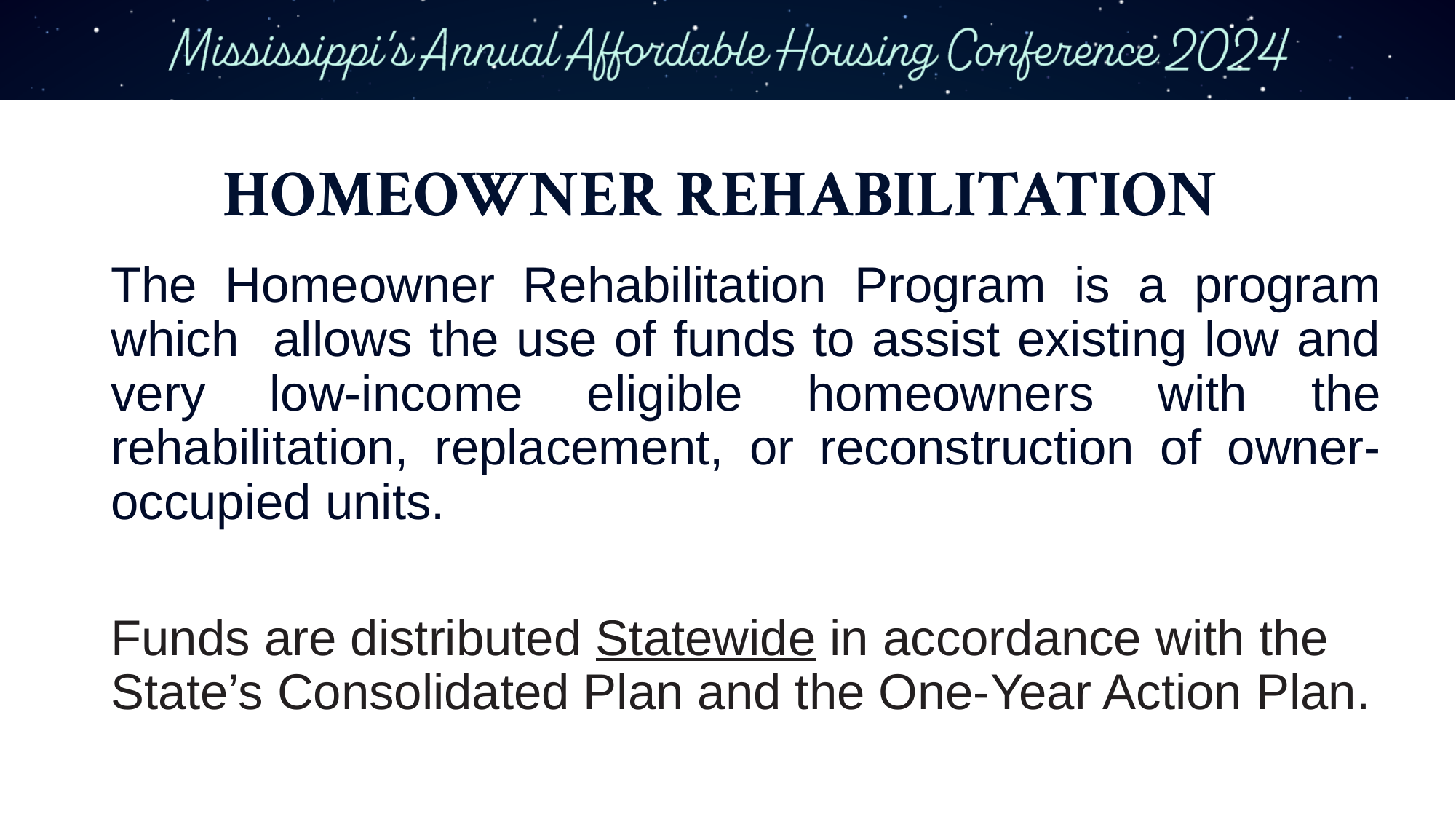

# HOMEOWNER REHABILITATION
The Homeowner Rehabilitation Program is a program which  allows the use of funds to assist existing low and very low-income eligible homeowners with the rehabilitation, replacement, or reconstruction of owner-occupied units.

Funds are distributed Statewide in accordance with the State’s Consolidated Plan and the One-Year Action Plan.